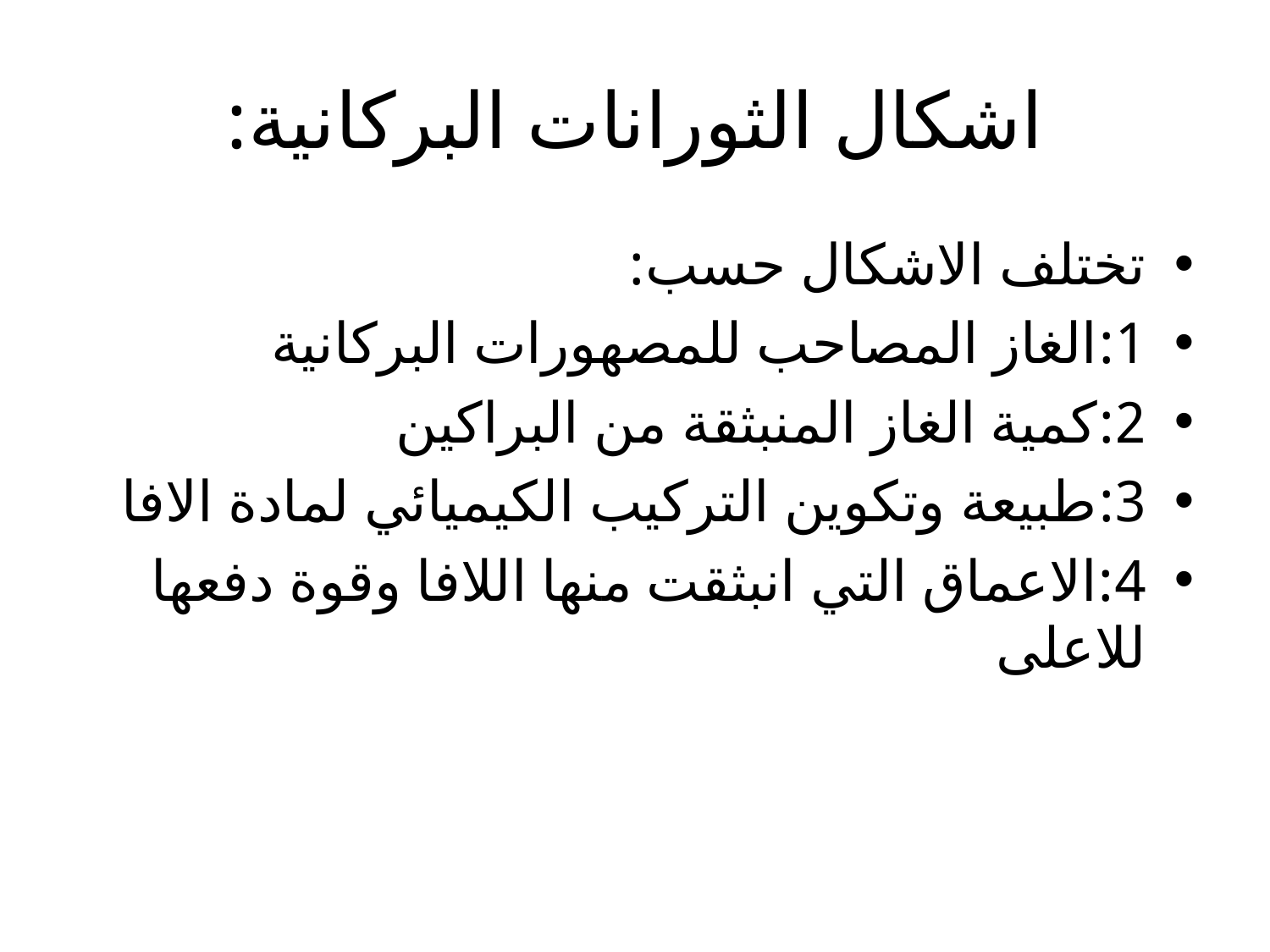

# اشكال الثورانات البركانية:
تختلف الاشكال حسب:
1:الغاز المصاحب للمصهورات البركانية
2:كمية الغاز المنبثقة من البراكين
3:طبيعة وتكوين التركيب الكيميائي لمادة الافا
4:الاعماق التي انبثقت منها اللافا وقوة دفعها للاعلى